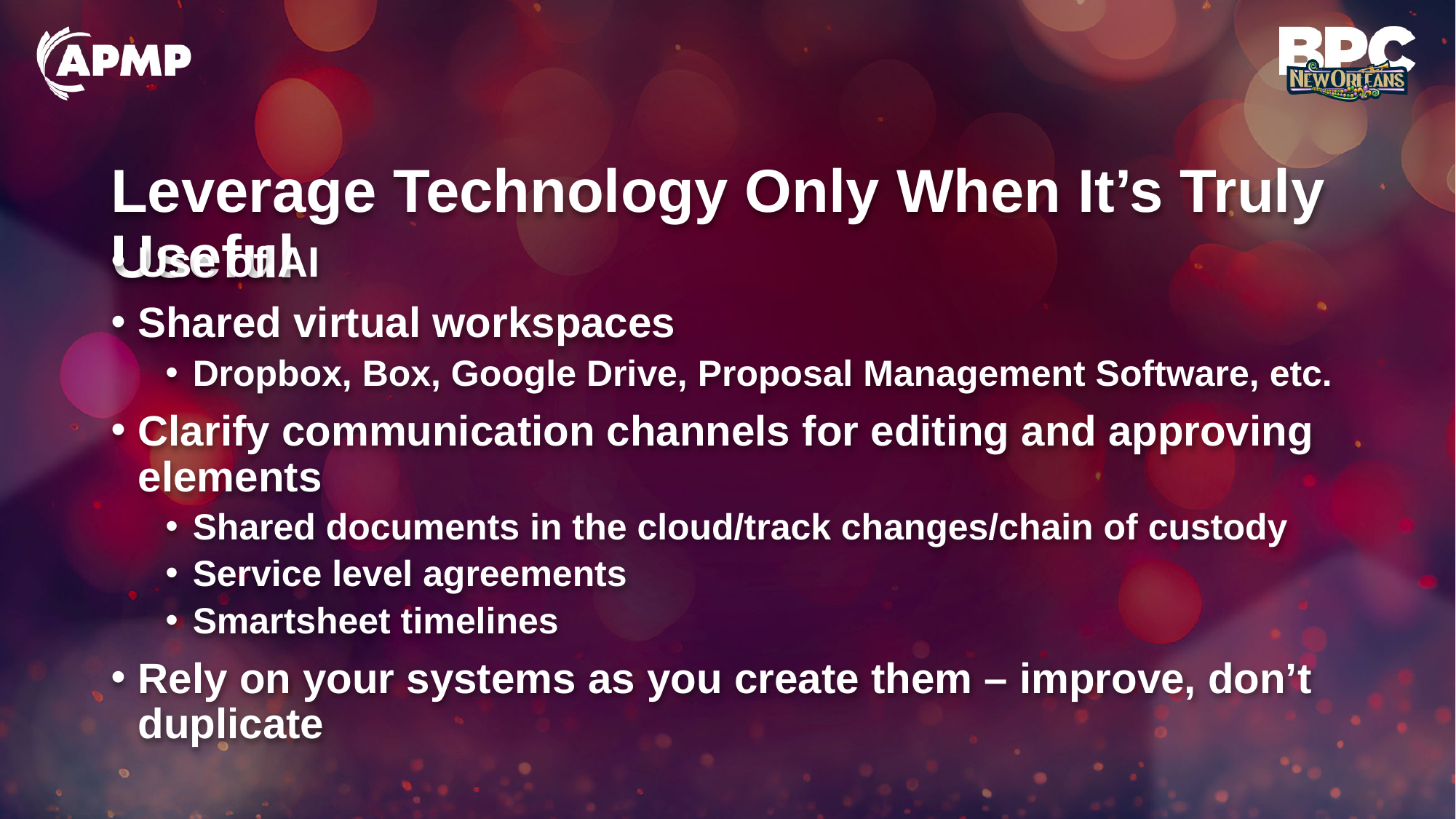

# Leverage Technology Only When It’s Truly Useful
Use of AI
Shared virtual workspaces
Dropbox, Box, Google Drive, Proposal Management Software, etc.
Clarify communication channels for editing and approving elements
Shared documents in the cloud/track changes/chain of custody
Service level agreements
Smartsheet timelines
Rely on your systems as you create them – improve, don’t duplicate